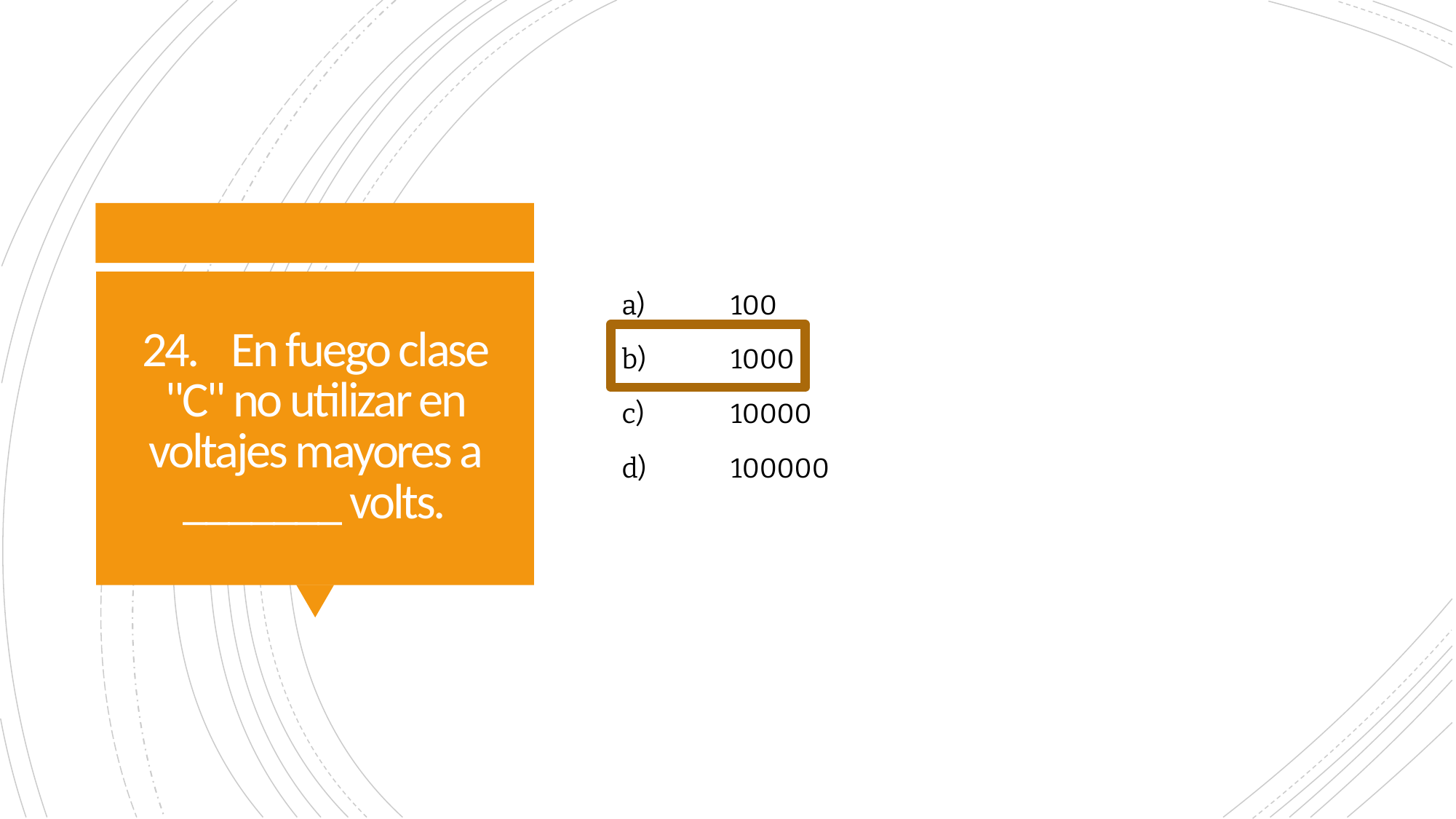

a)	100
b)	1000
c)	10000
d)	100000

# 24.	En fuego clase "C" no utilizar en voltajes mayores a _______ volts.